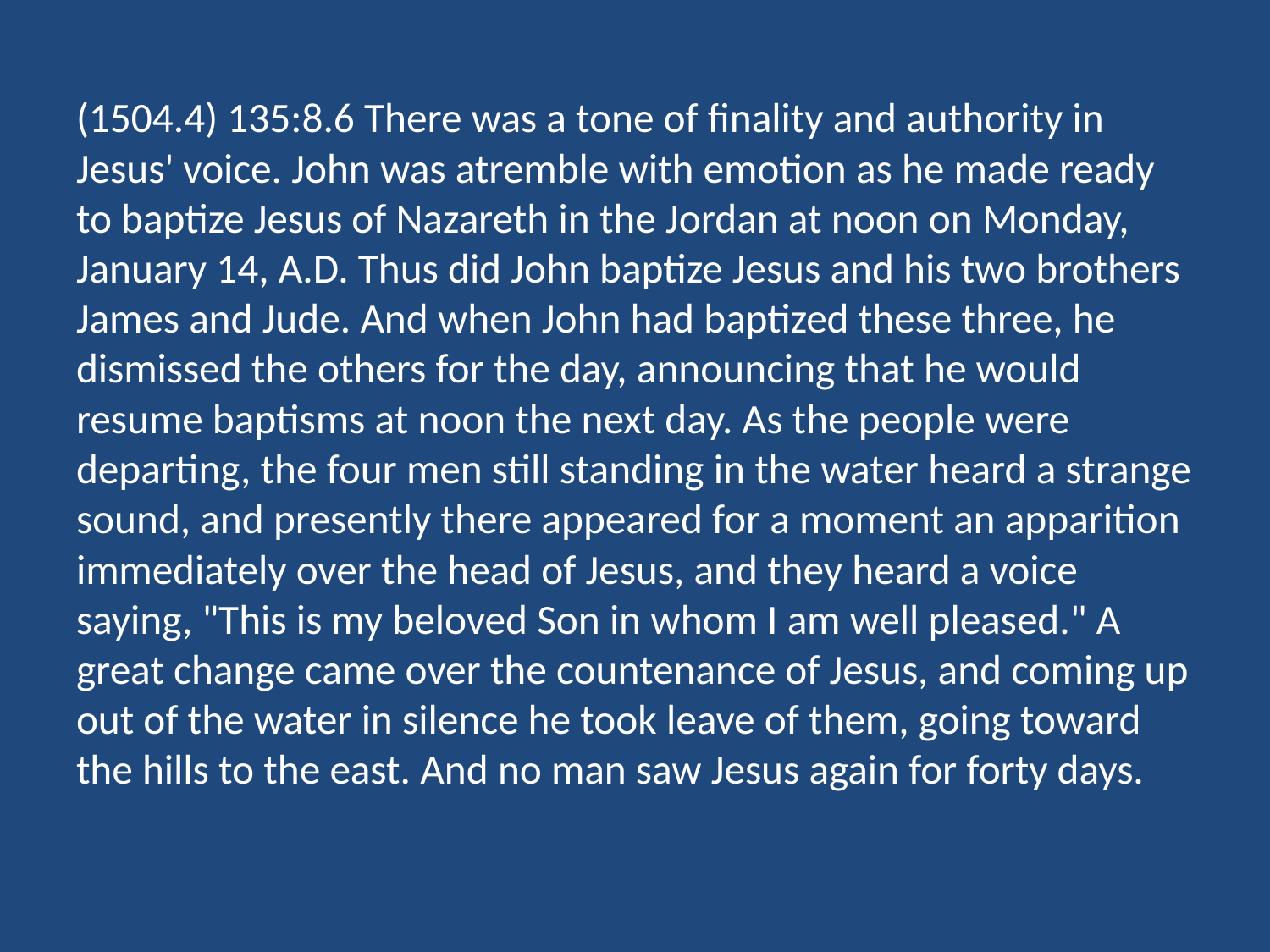

(1504.4) 135:8.6 There was a tone of finality and authority in Jesus' voice. John was atremble with emotion as he made ready to baptize Jesus of Nazareth in the Jordan at noon on Monday, January 14, A.D. Thus did John baptize Jesus and his two brothers James and Jude. And when John had baptized these three, he dismissed the others for the day, announcing that he would resume baptisms at noon the next day. As the people were departing, the four men still standing in the water heard a strange sound, and presently there appeared for a moment an apparition immediately over the head of Jesus, and they heard a voice saying, "This is my beloved Son in whom I am well pleased." A great change came over the countenance of Jesus, and coming up out of the water in silence he took leave of them, going toward the hills to the east. And no man saw Jesus again for forty days.